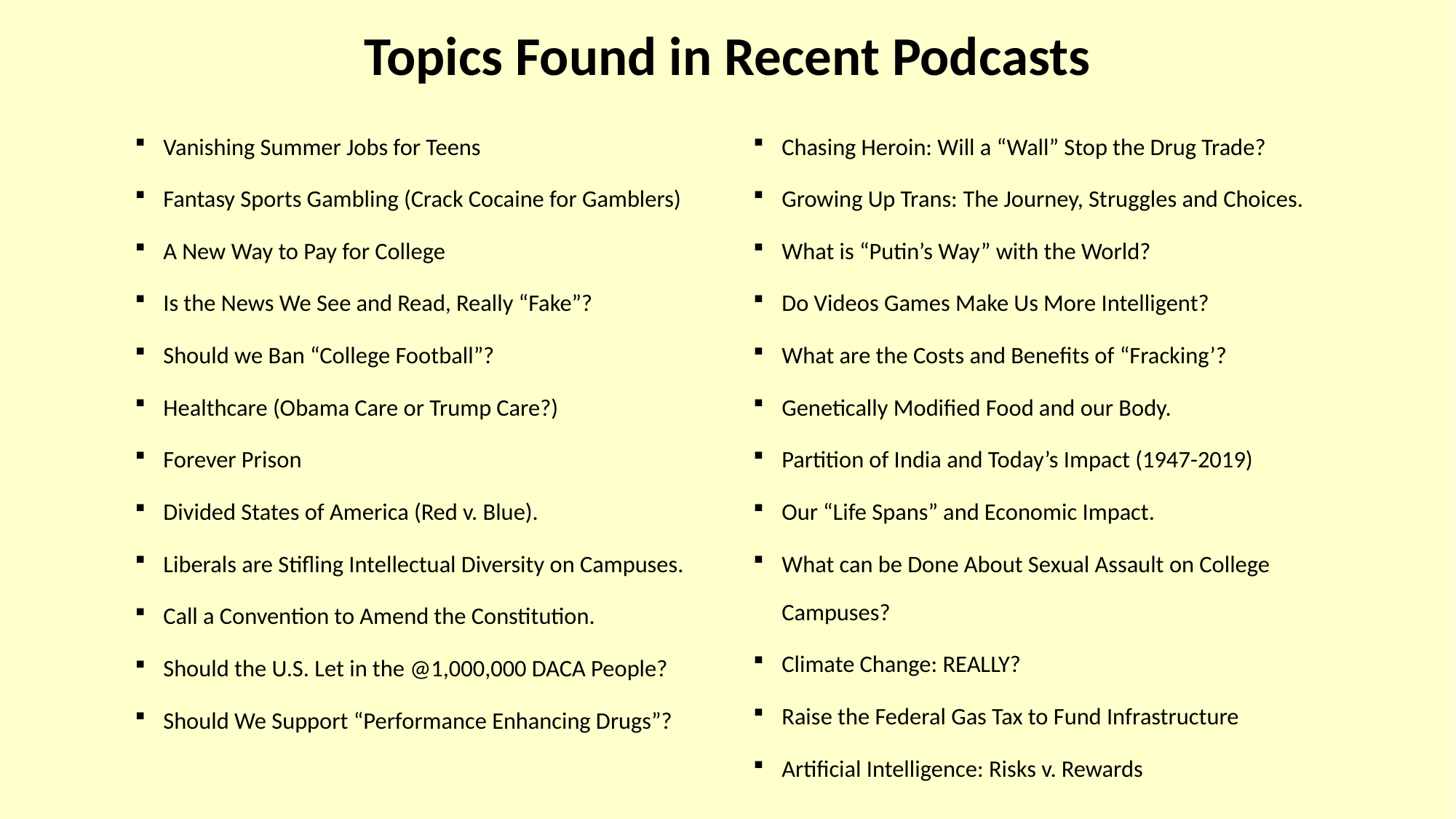

# Topics Found in Recent Podcasts
Vanishing Summer Jobs for Teens
Fantasy Sports Gambling (Crack Cocaine for Gamblers)
A New Way to Pay for College
Is the News We See and Read, Really “Fake”?
Should we Ban “College Football”?
Healthcare (Obama Care or Trump Care?)
Forever Prison
Divided States of America (Red v. Blue).
Liberals are Stifling Intellectual Diversity on Campuses.
Call a Convention to Amend the Constitution.
Should the U.S. Let in the @1,000,000 DACA People?
Should We Support “Performance Enhancing Drugs”?

Chasing Heroin: Will a “Wall” Stop the Drug Trade?
Growing Up Trans: The Journey, Struggles and Choices.
What is “Putin’s Way” with the World?
Do Videos Games Make Us More Intelligent?
What are the Costs and Benefits of “Fracking’?
Genetically Modified Food and our Body.
Partition of India and Today’s Impact (1947-2019)
Our “Life Spans” and Economic Impact.
What can be Done About Sexual Assault on College Campuses?
Climate Change: REALLY?
Raise the Federal Gas Tax to Fund Infrastructure
Artificial Intelligence: Risks v. Rewards